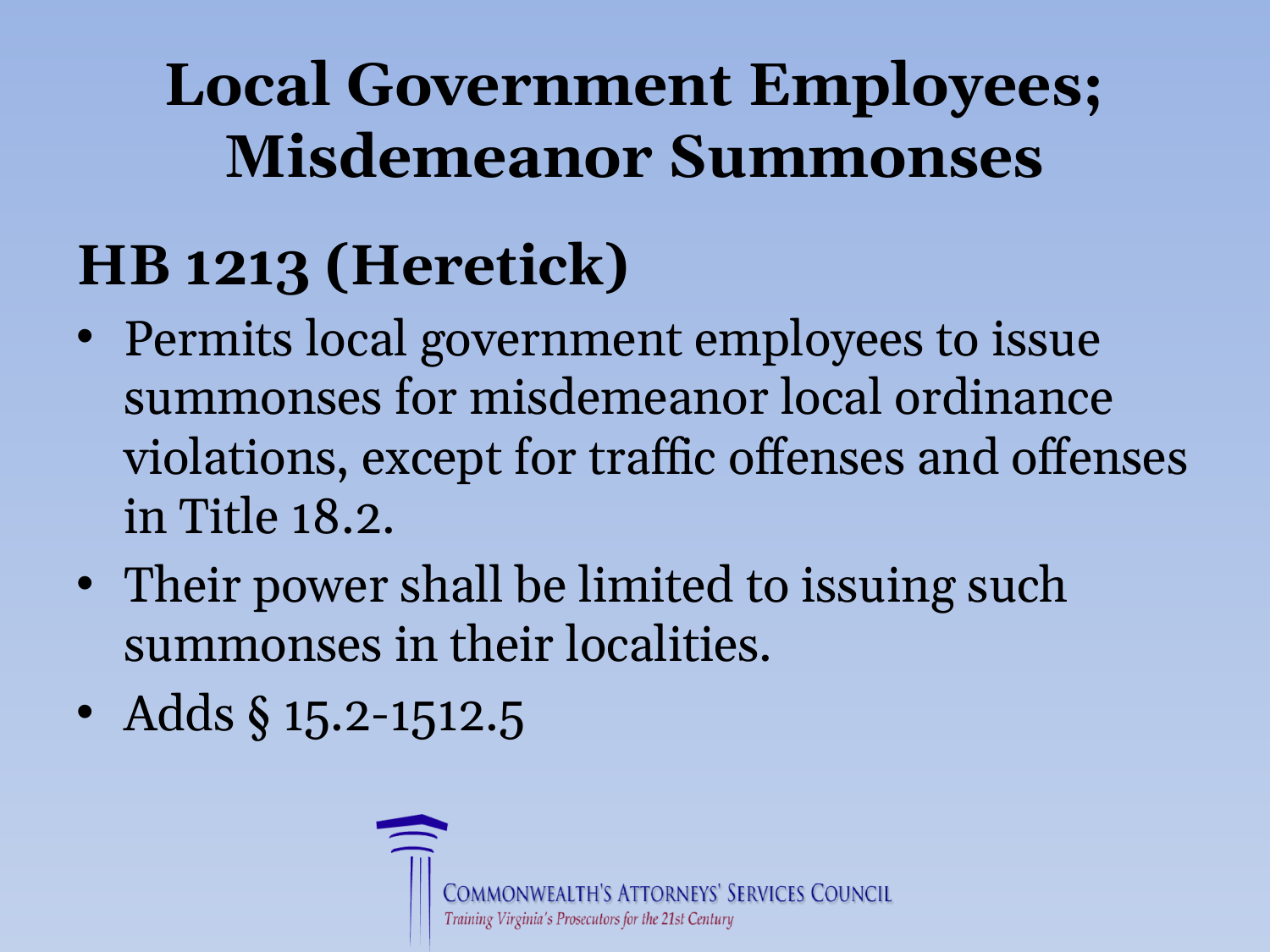

# Local Government Employees; Misdemeanor Summonses
HB 1213 (Heretick)
Permits local government employees to issue summonses for misdemeanor local ordinance violations, except for traffic offenses and offenses in Title 18.2.
Their power shall be limited to issuing such summonses in their localities.
Adds § 15.2-1512.5